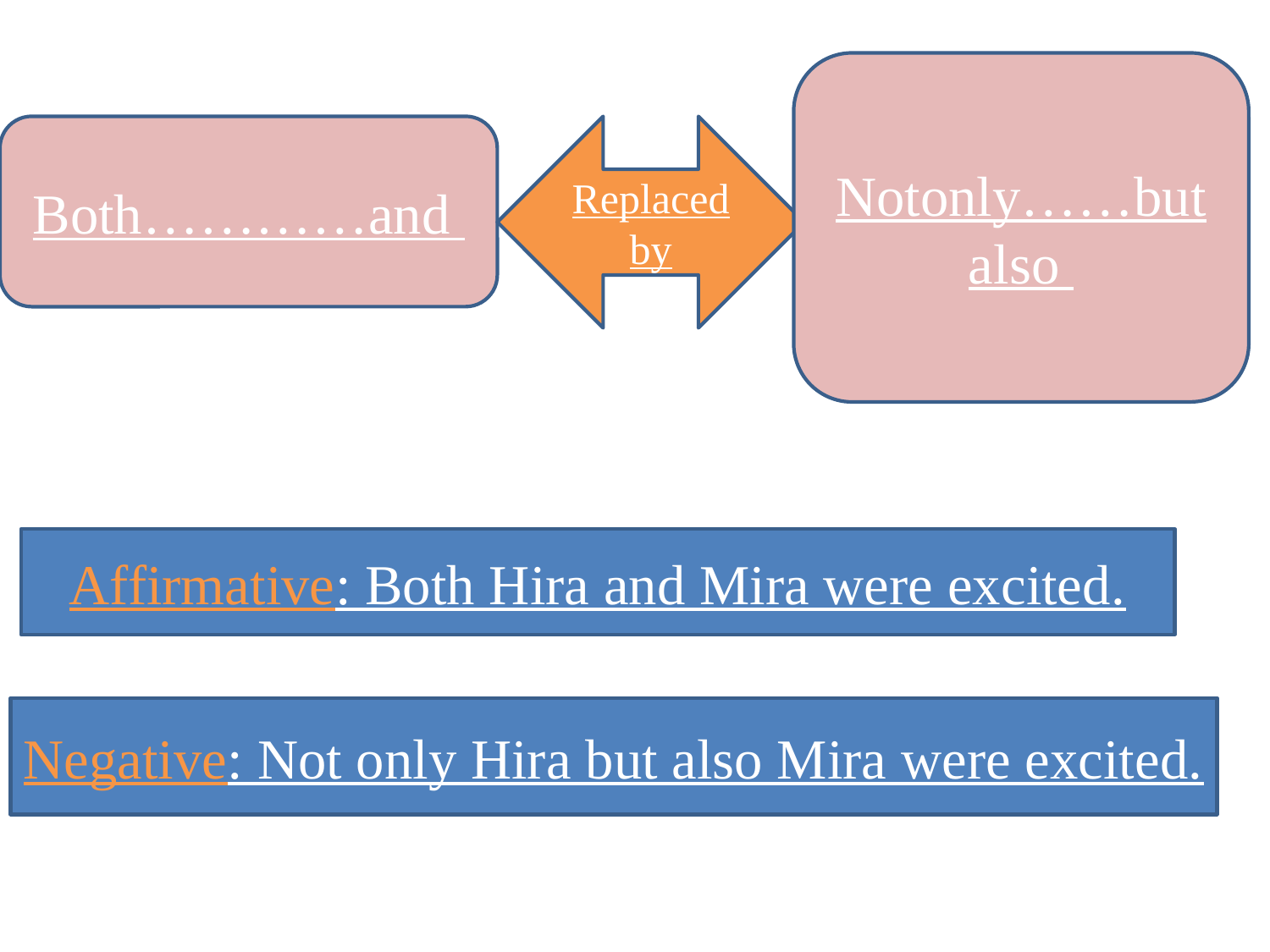

Notonly……but also
Both…………and
Replaced by
Affirmative: Both Hira and Mira were excited.
Negative: Not only Hira but also Mira were excited.